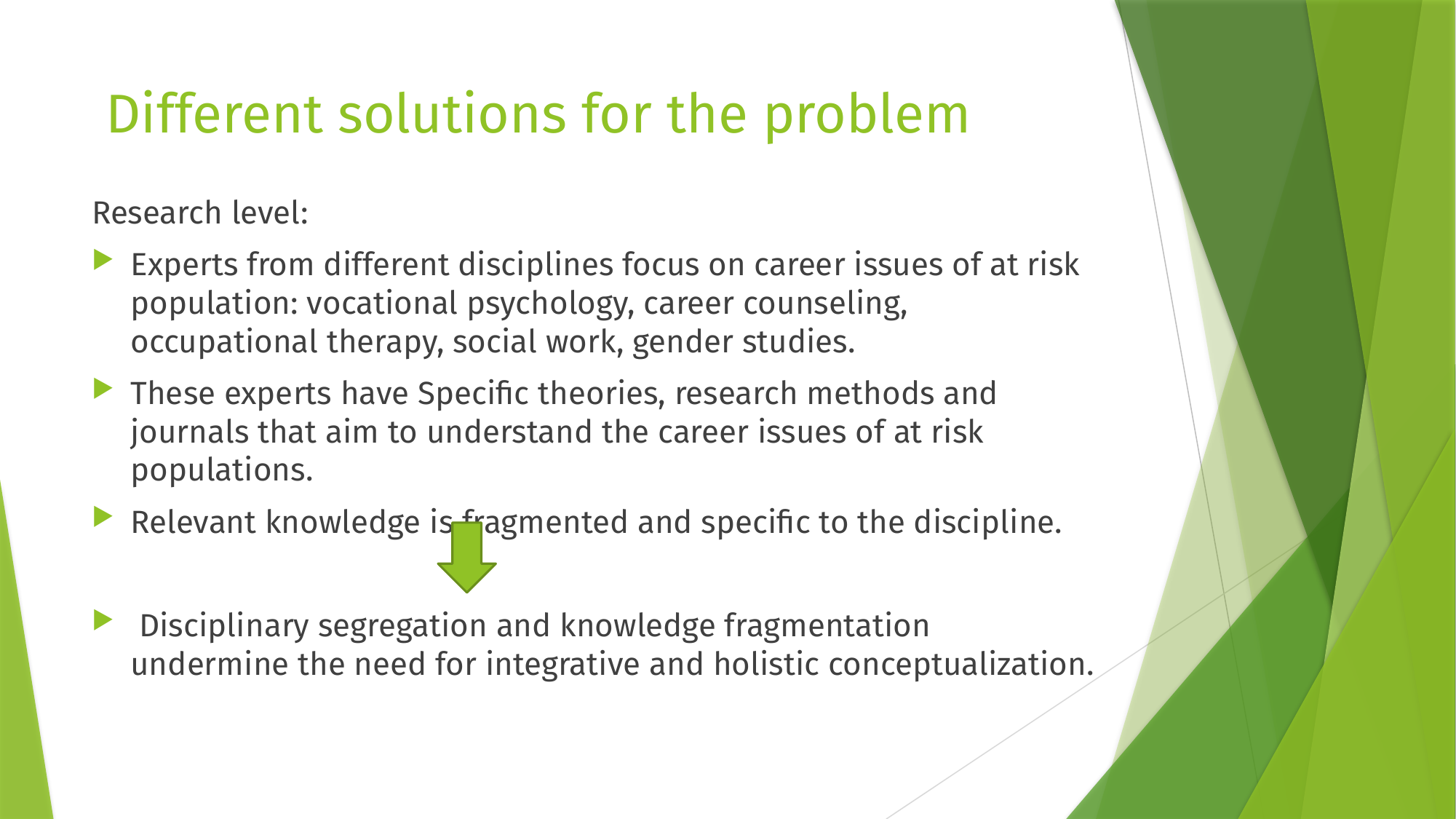

# Different solutions for the problem
Research level:
Experts from different disciplines focus on career issues of at risk population: vocational psychology, career counseling, occupational therapy, social work, gender studies.
These experts have Specific theories, research methods and journals that aim to understand the career issues of at risk populations.
Relevant knowledge is fragmented and specific to the discipline.

 Disciplinary segregation and knowledge fragmentation  undermine the need for integrative and holistic conceptualization.